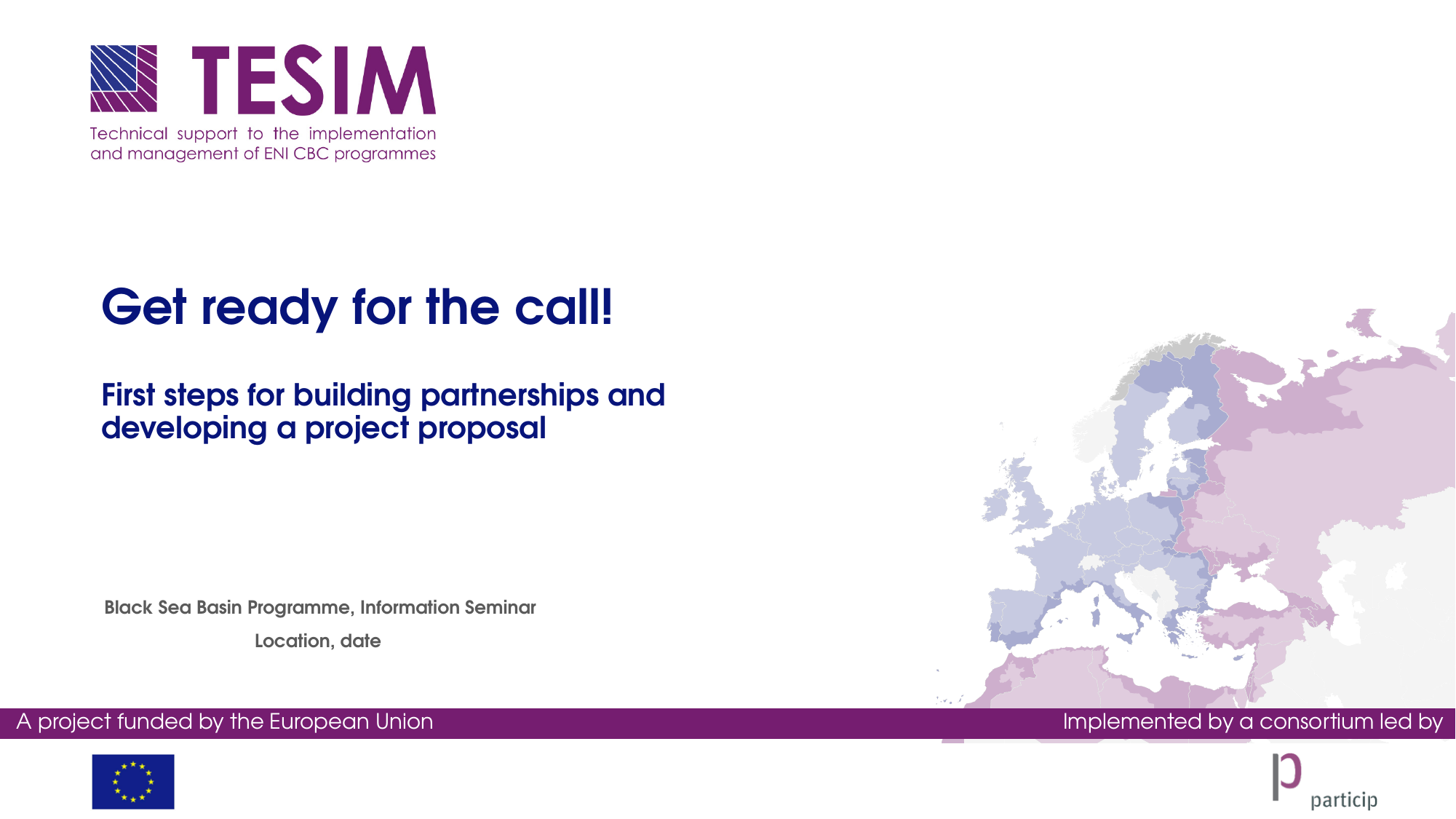

# Get ready for the call!
First steps for building partnerships and developing a project proposal
Black Sea Basin Programme, Information Seminar
Location, date